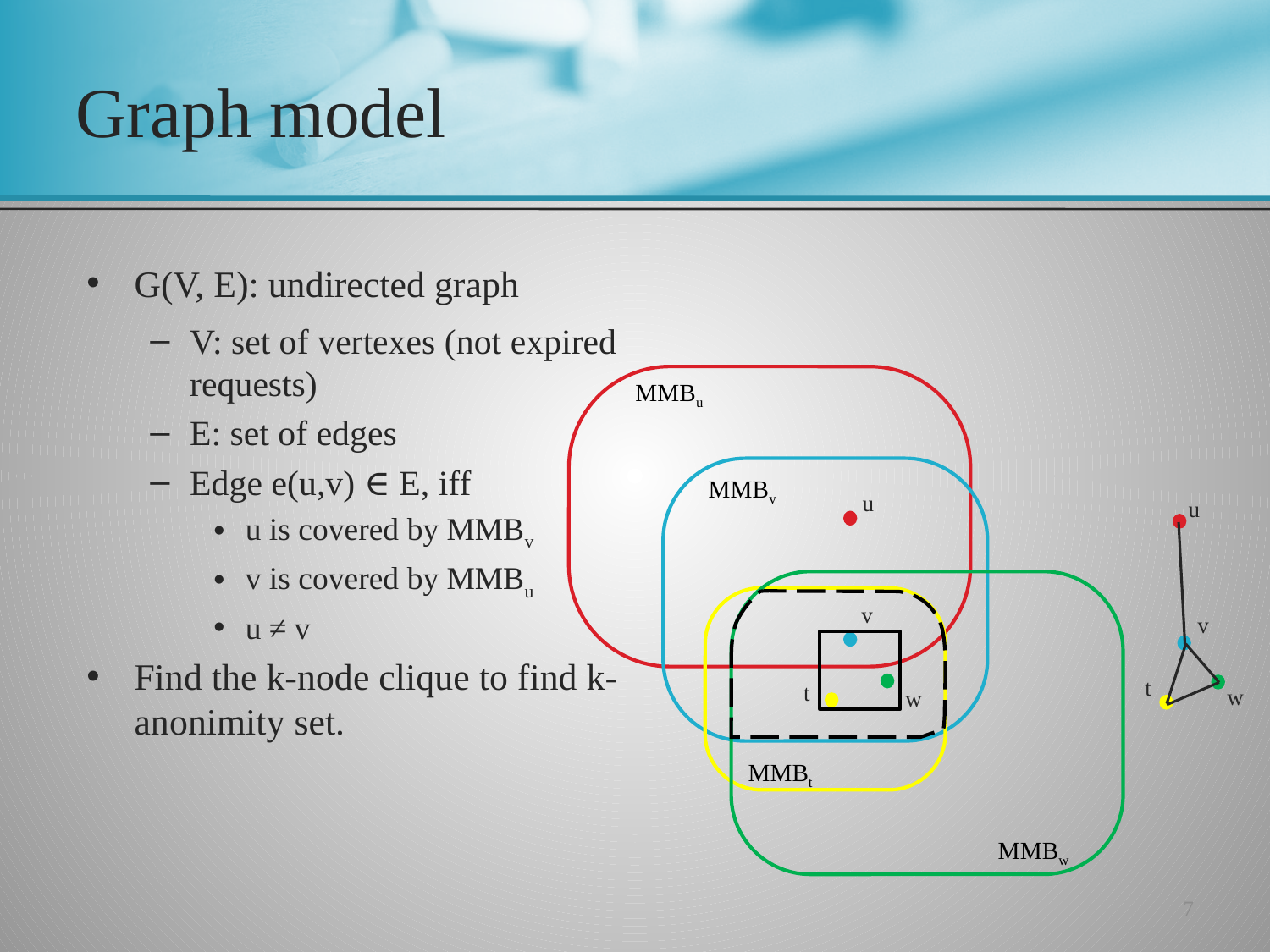

# Graph model
G(V, E): undirected graph
V: set of vertexes (not expired requests)
E: set of edges
Edge e(u,v) ∈ E, iff
u is covered by MMBv
v is covered by MMBu
u ≠ v
Find the k-node clique to find k-anonimity set.

u

v

t

w

MMBu
MMBv
MMBt
MMBw
u

v
t
w

7